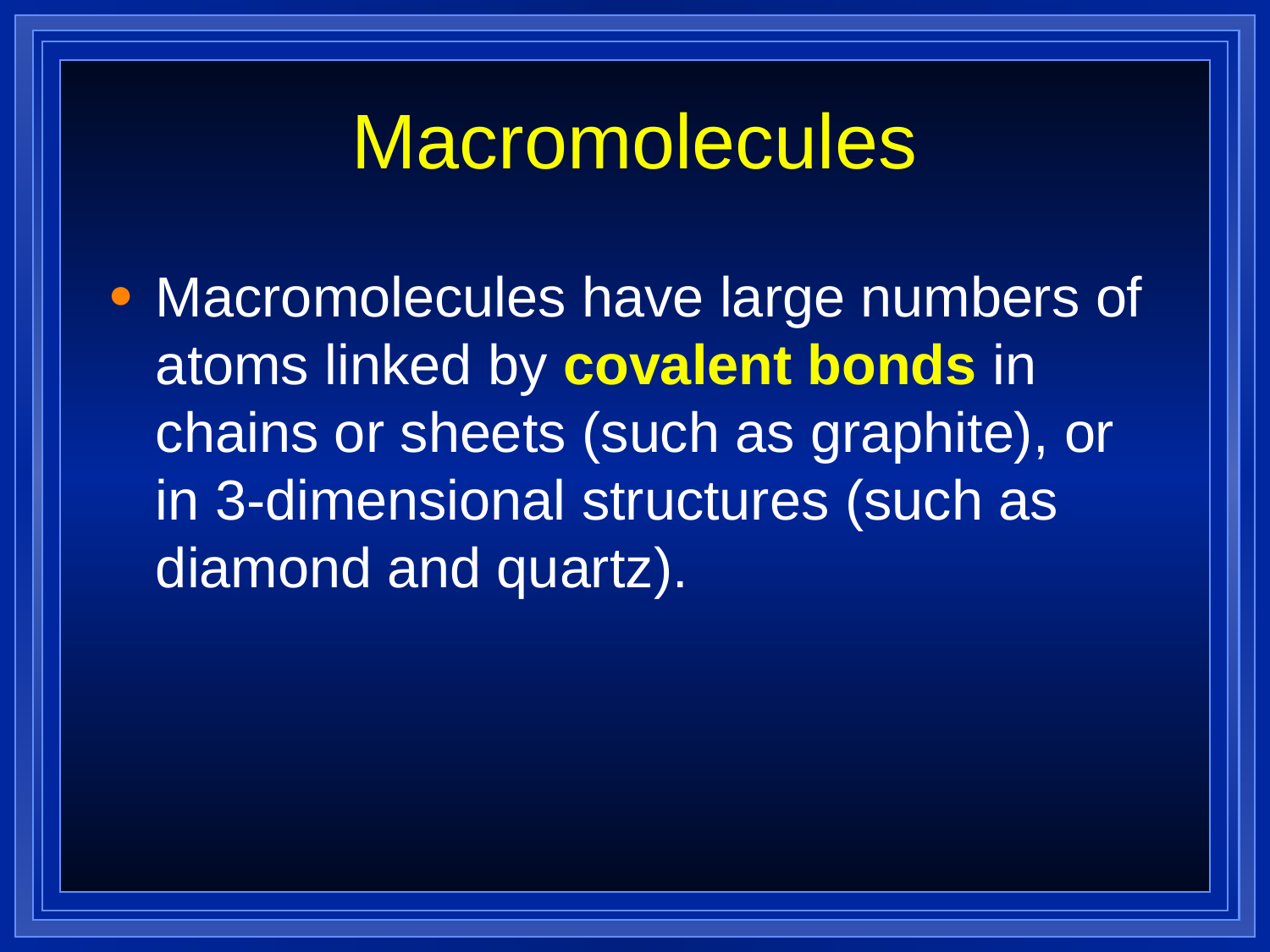

Macromolecules
Macromolecules have large numbers of atoms linked by covalent bonds in chains or sheets (such as graphite), or in 3-dimensional structures (such as diamond and quartz).